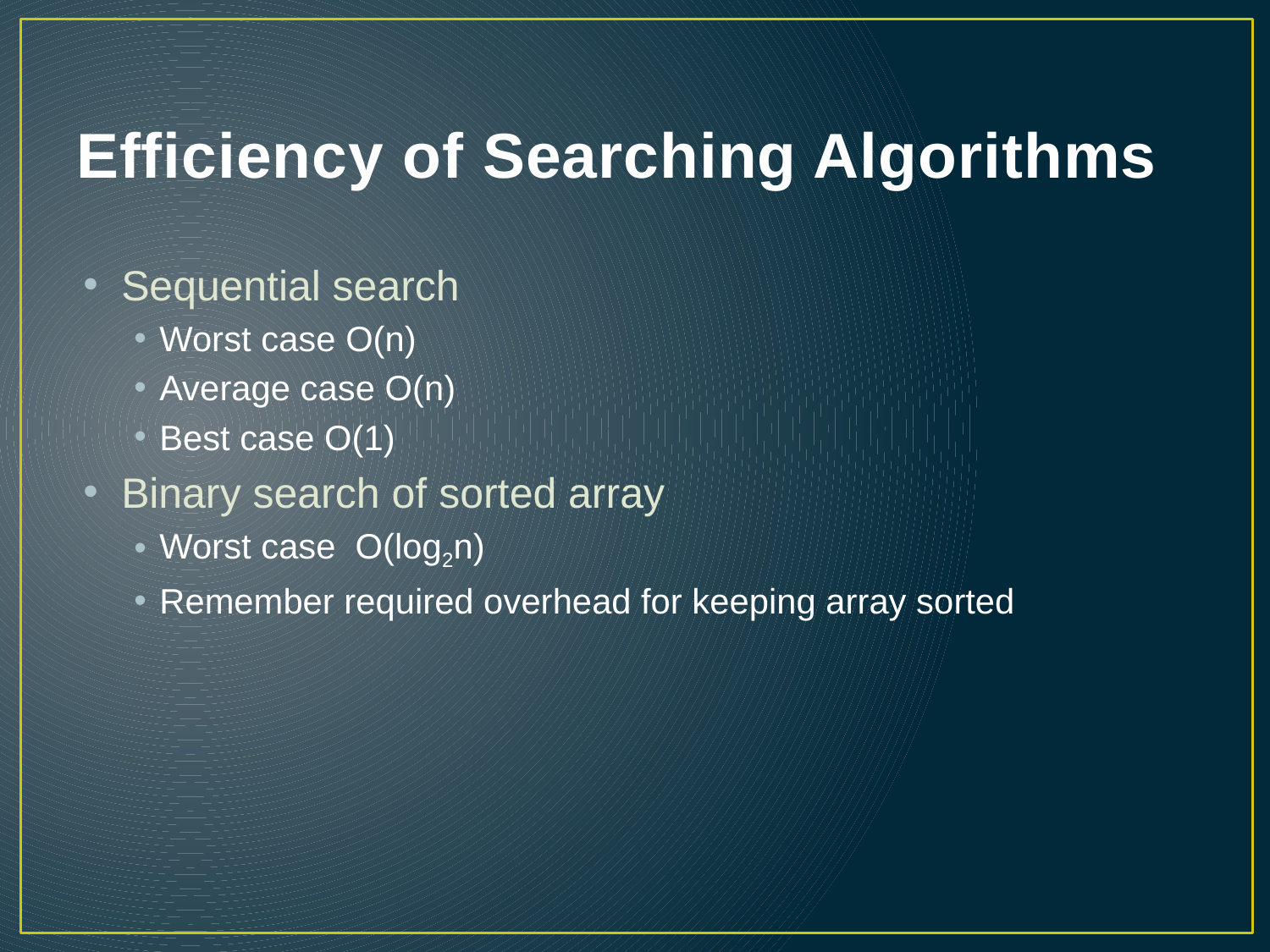

# Efficiency of Searching Algorithms
Sequential search
Worst case O(n)
Average case O(n)
Best case O(1)
Binary search of sorted array
Worst case  O(log2n)
Remember required overhead for keeping array sorted